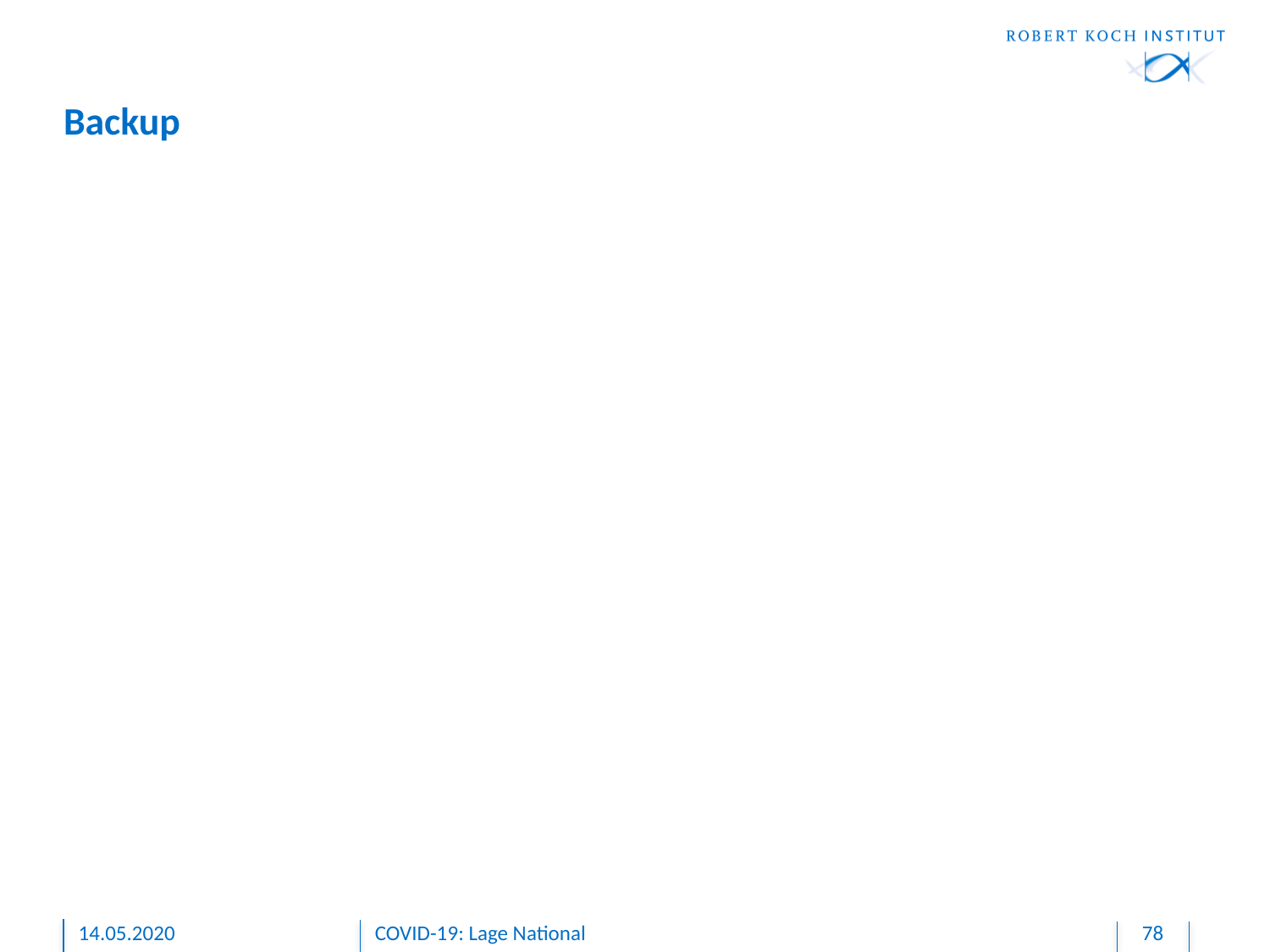

# Backup

14.05.2020
COVID-19: Lage National
78